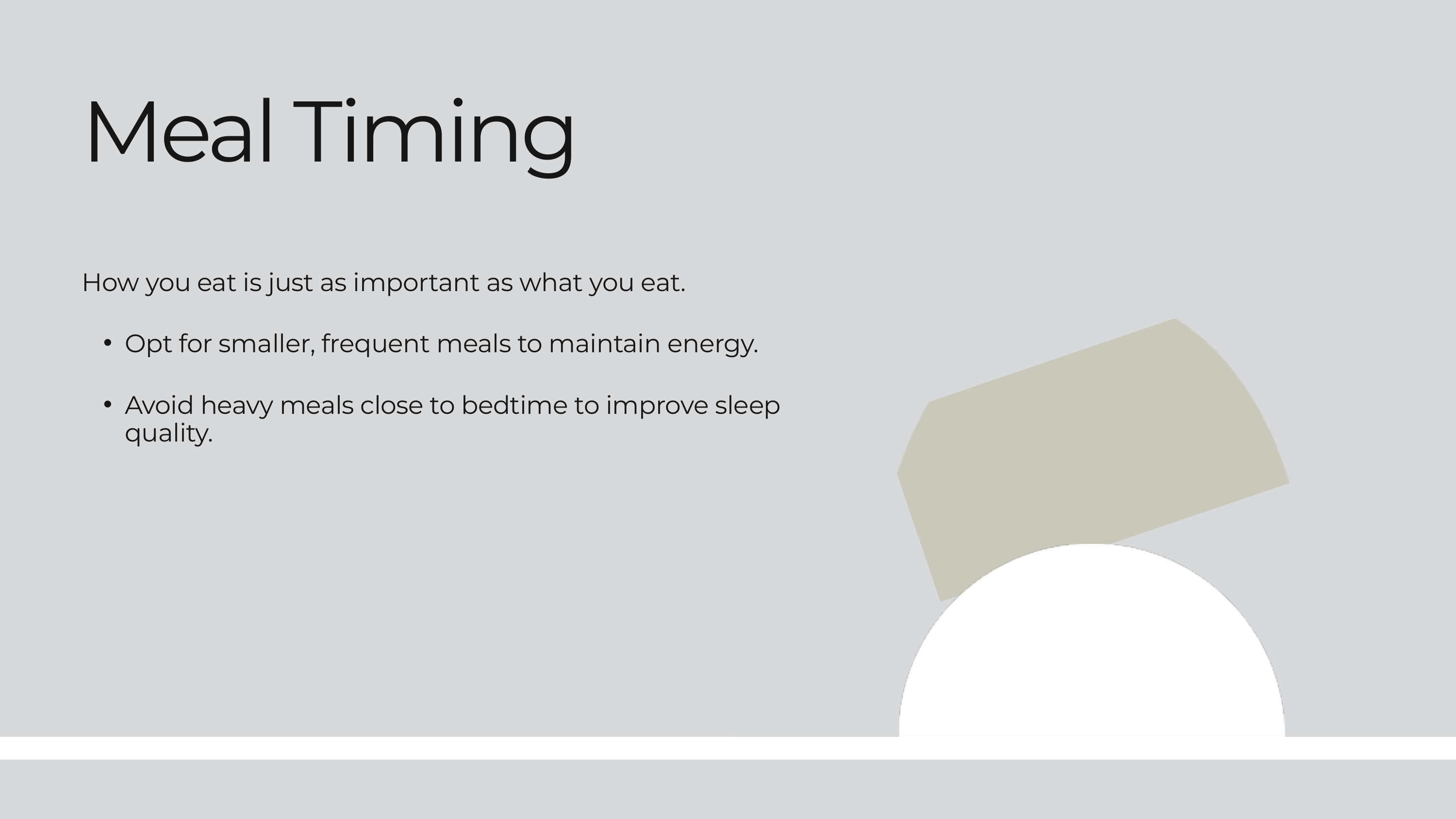

Meal Timing
How you eat is just as important as what you eat.
Opt for smaller, frequent meals to maintain energy.

Avoid heavy meals close to bedtime to improve sleep quality.